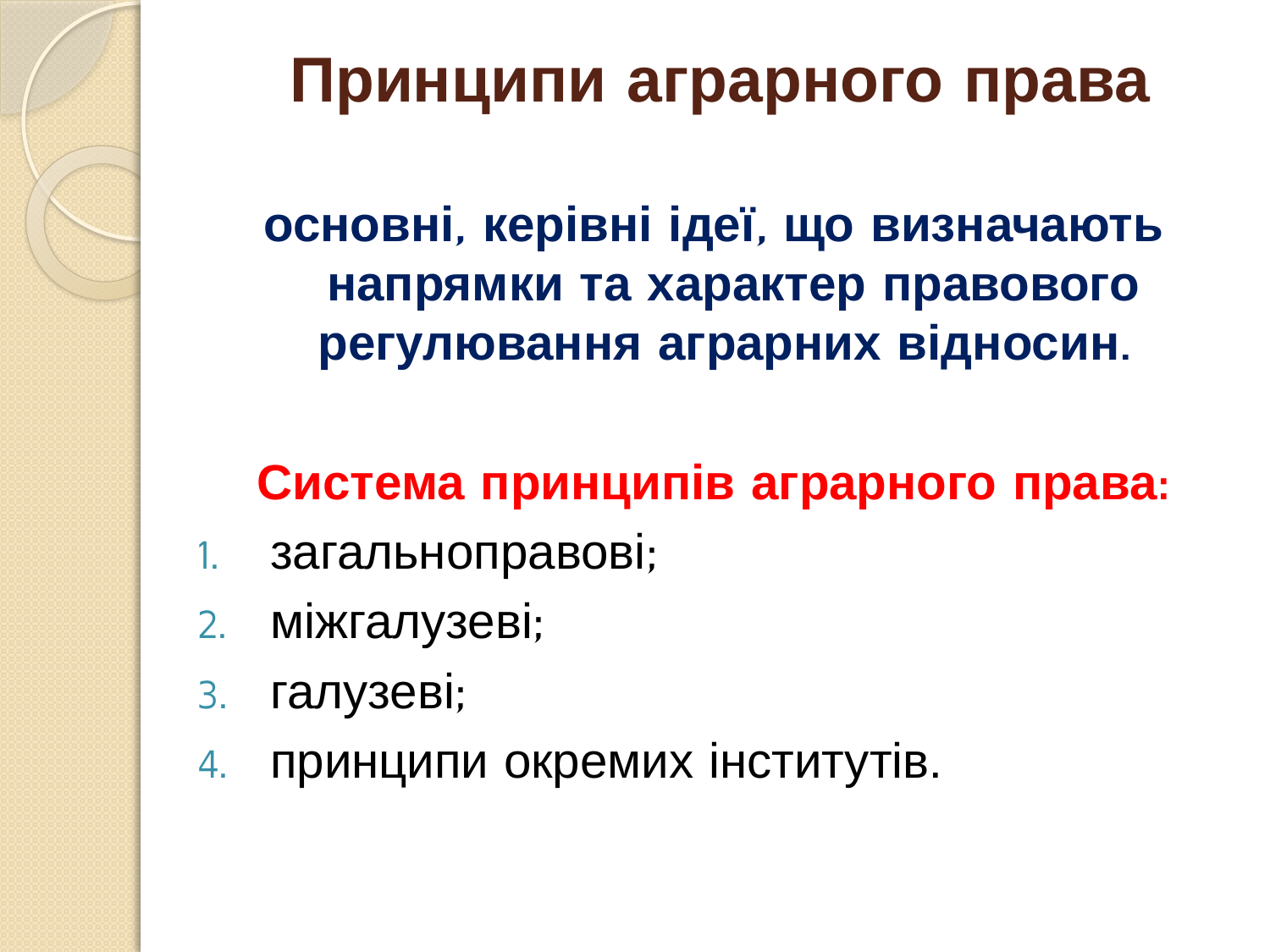

# Принципи аграрного права
основні, керівні ідеї, що визначають напрямки та характер правового регулювання аграрних відносин.

Система принципів аграрного права:
загальноправові;
міжгалузеві;
галузеві;
принципи окремих інститутів.